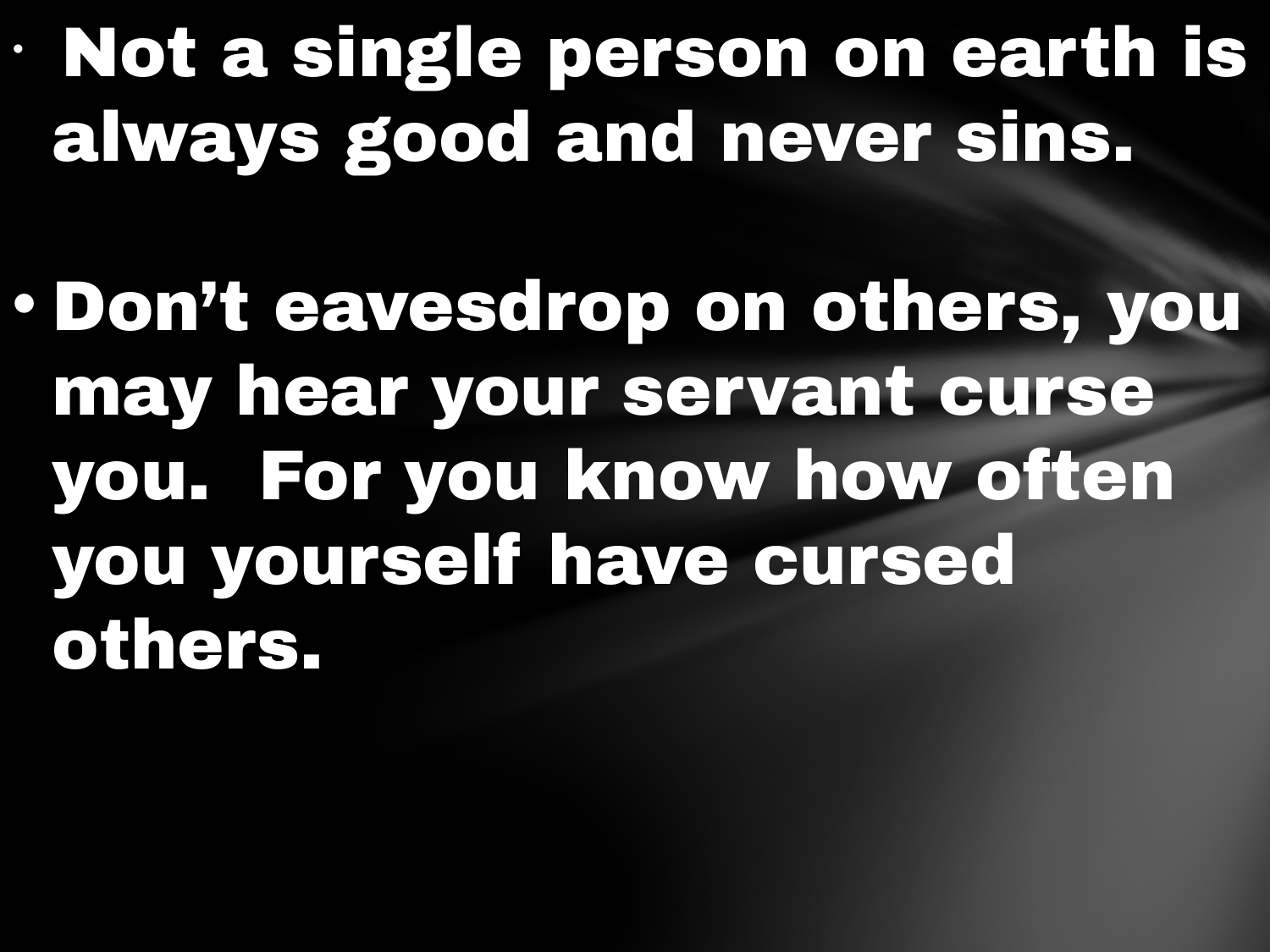

Not a single person on earth is always good and never sins.

Don’t eavesdrop on others, you may hear your servant curse you.  For you know how often you yourself have cursed others.